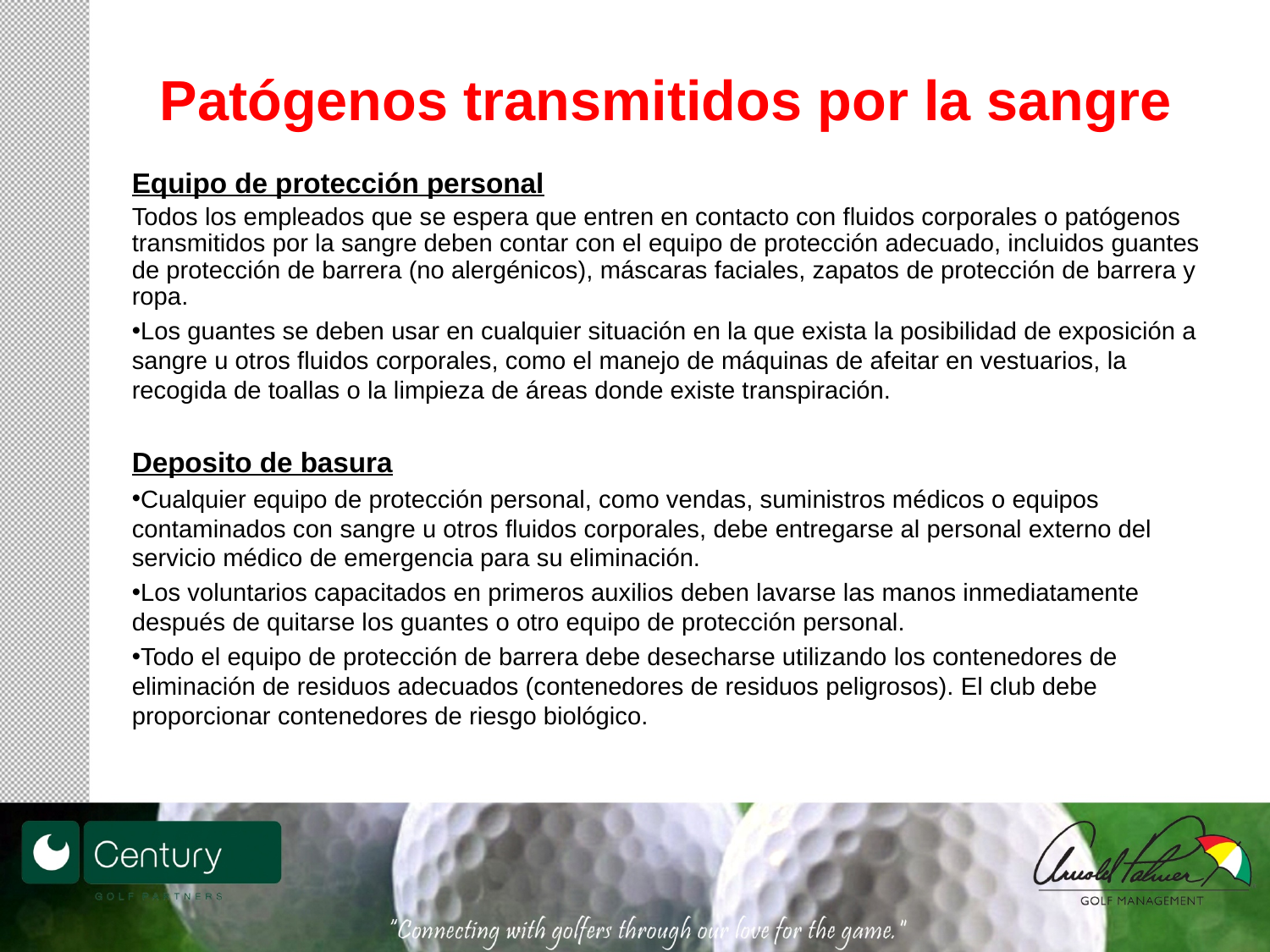

# Patógenos transmitidos por la sangre
Equipo de protección personal
Todos los empleados que se espera que entren en contacto con fluidos corporales o patógenos transmitidos por la sangre deben contar con el equipo de protección adecuado, incluidos guantes de protección de barrera (no alergénicos), máscaras faciales, zapatos de protección de barrera y ropa.
Los guantes se deben usar en cualquier situación en la que exista la posibilidad de exposición a sangre u otros fluidos corporales, como el manejo de máquinas de afeitar en vestuarios, la recogida de toallas o la limpieza de áreas donde existe transpiración.

Deposito de basura
Cualquier equipo de protección personal, como vendas, suministros médicos o equipos contaminados con sangre u otros fluidos corporales, debe entregarse al personal externo del servicio médico de emergencia para su eliminación.
Los voluntarios capacitados en primeros auxilios deben lavarse las manos inmediatamente después de quitarse los guantes o otro equipo de protección personal.
Todo el equipo de protección de barrera debe desecharse utilizando los contenedores de eliminación de residuos adecuados (contenedores de residuos peligrosos). El club debe proporcionar contenedores de riesgo biológico.